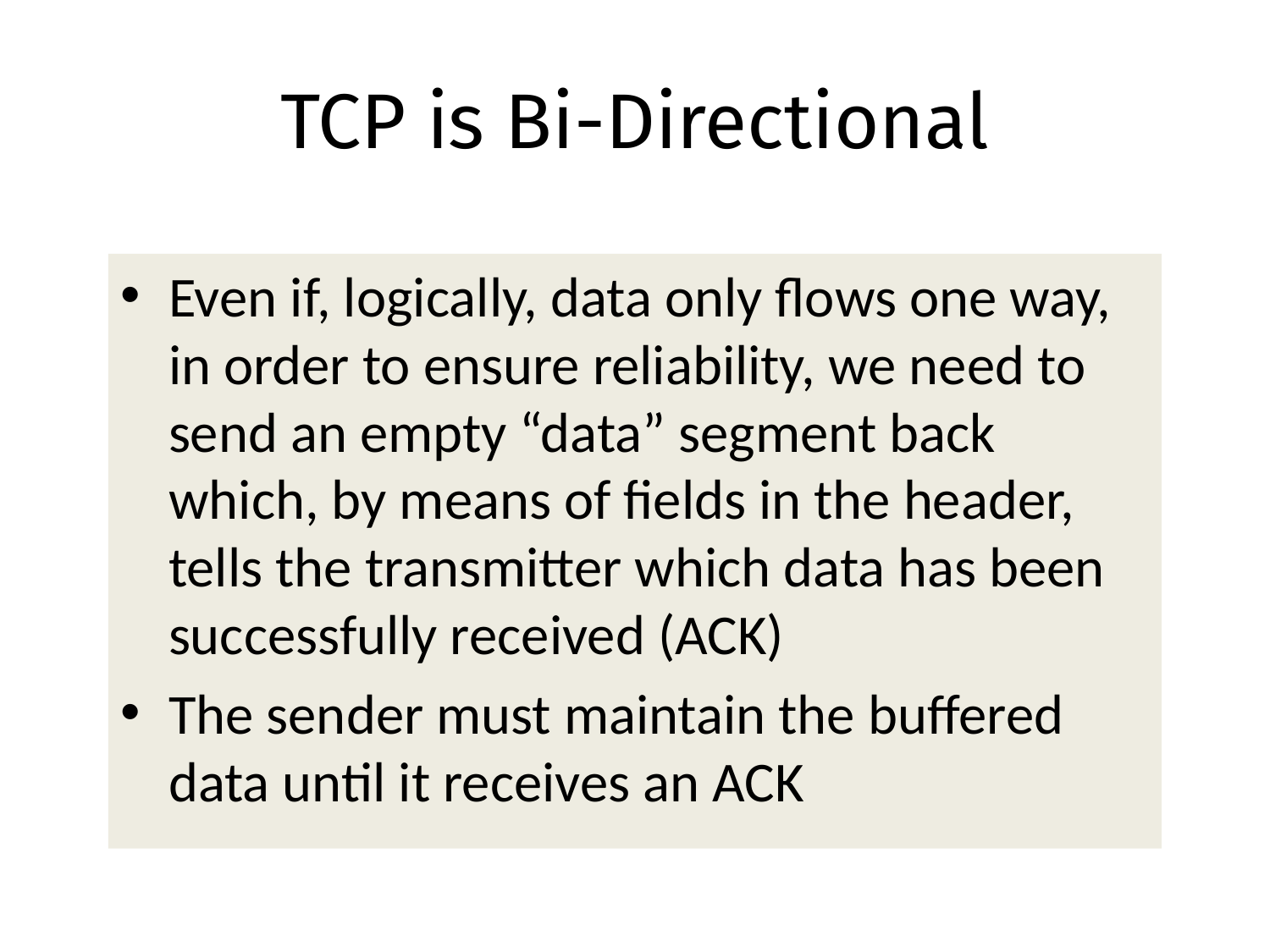

# TCP is Bi-Directional
Even if, logically, data only flows one way, in order to ensure reliability, we need to send an empty “data” segment back which, by means of fields in the header, tells the transmitter which data has been successfully received (ACK)
The sender must maintain the buffered data until it receives an ACK